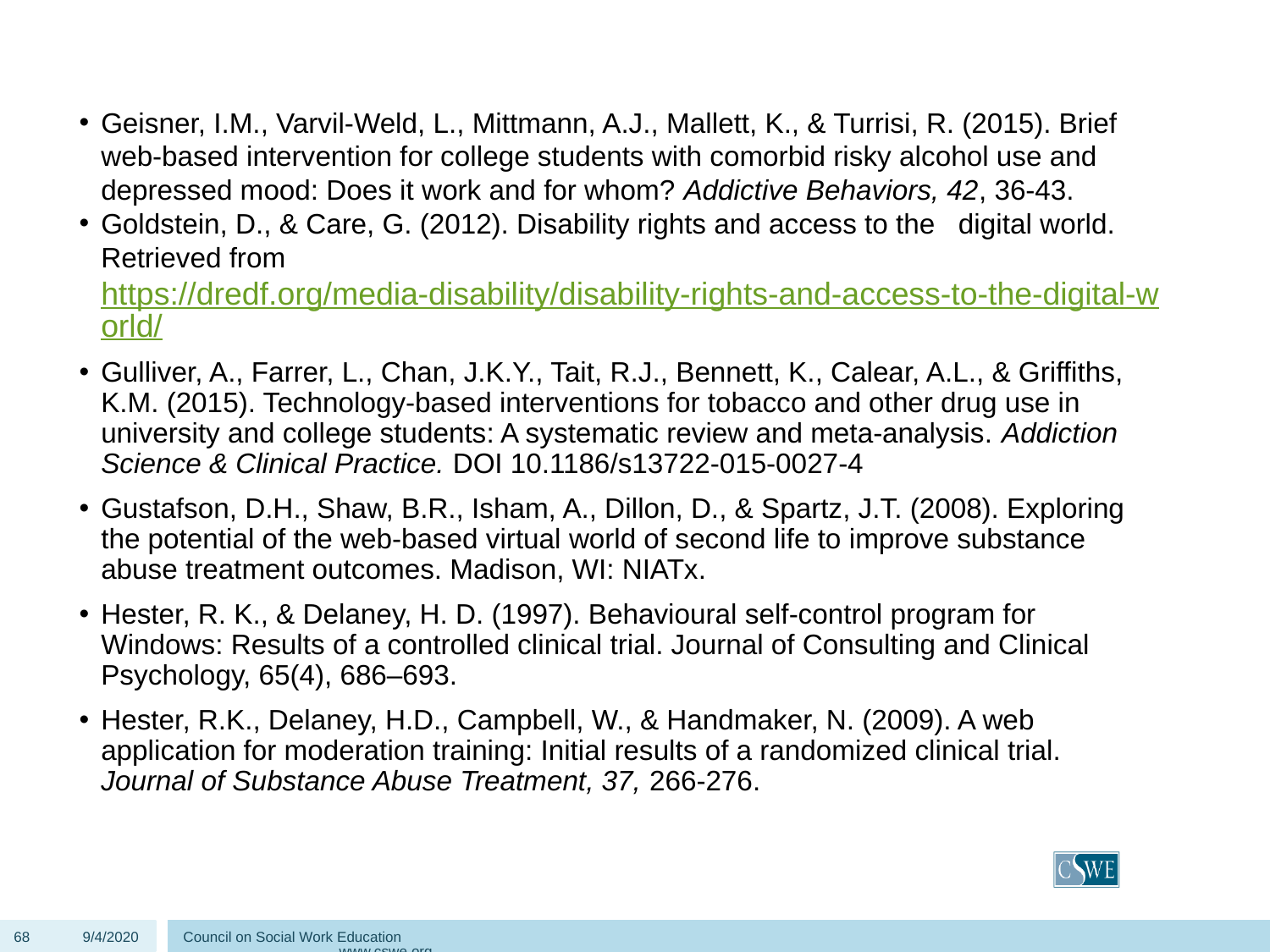

Geisner, I.M., Varvil-Weld, L., Mittmann, A.J., Mallett, K., & Turrisi, R. (2015). Brief web-based intervention for college students with comorbid risky alcohol use and depressed mood: Does it work and for whom? Addictive Behaviors, 42, 36-43.
Goldstein, D., & Care, G. (2012). Disability rights and access to the   digital world. Retrieved from https://dredf.org/media-disability/disability-rights-and-access-to-the-digital-world/
Gulliver, A., Farrer, L., Chan, J.K.Y., Tait, R.J., Bennett, K., Calear, A.L., & Griffiths, K.M. (2015). Technology-based interventions for tobacco and other drug use in university and college students: A systematic review and meta-analysis. Addiction Science & Clinical Practice. DOI 10.1186/s13722-015-0027-4
Gustafson, D.H., Shaw, B.R., Isham, A., Dillon, D., & Spartz, J.T. (2008). Exploring the potential of the web-based virtual world of second life to improve substance abuse treatment outcomes. Madison, WI: NIATx.
Hester, R. K., & Delaney, H. D. (1997). Behavioural self-control program for Windows: Results of a controlled clinical trial. Journal of Consulting and Clinical Psychology, 65(4), 686–693.
Hester, R.K., Delaney, H.D., Campbell, W., & Handmaker, N. (2009). A web application for moderation training: Initial results of a randomized clinical trial. Journal of Substance Abuse Treatment, 37, 266-276.
68
9/4/2020
Council on Social Work Education                                                                                                                                                                                                                       www.cswe.org